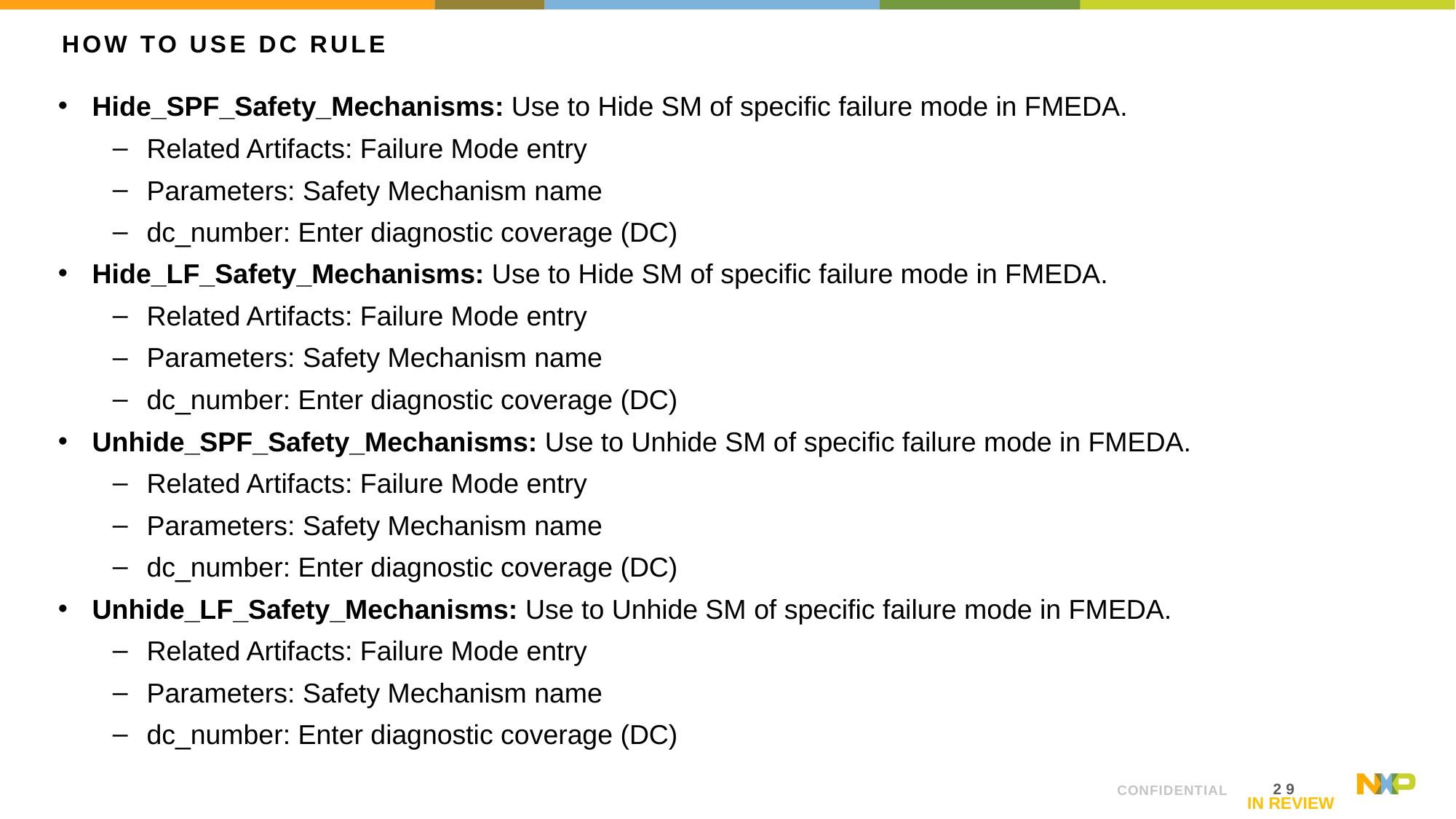

# How to use DC Rule
Hide_SPF_Safety_Mechanisms: Use to Hide SM of specific failure mode in FMEDA.
Related Artifacts: Failure Mode entry
Parameters: Safety Mechanism name
dc_number: Enter diagnostic coverage (DC)
Hide_LF_Safety_Mechanisms: Use to Hide SM of specific failure mode in FMEDA.
Related Artifacts: Failure Mode entry
Parameters: Safety Mechanism name
dc_number: Enter diagnostic coverage (DC)
Unhide_SPF_Safety_Mechanisms: Use to Unhide SM of specific failure mode in FMEDA.
Related Artifacts: Failure Mode entry
Parameters: Safety Mechanism name
dc_number: Enter diagnostic coverage (DC)
Unhide_LF_Safety_Mechanisms: Use to Unhide SM of specific failure mode in FMEDA.
Related Artifacts: Failure Mode entry
Parameters: Safety Mechanism name
dc_number: Enter diagnostic coverage (DC)

IN REVIEW